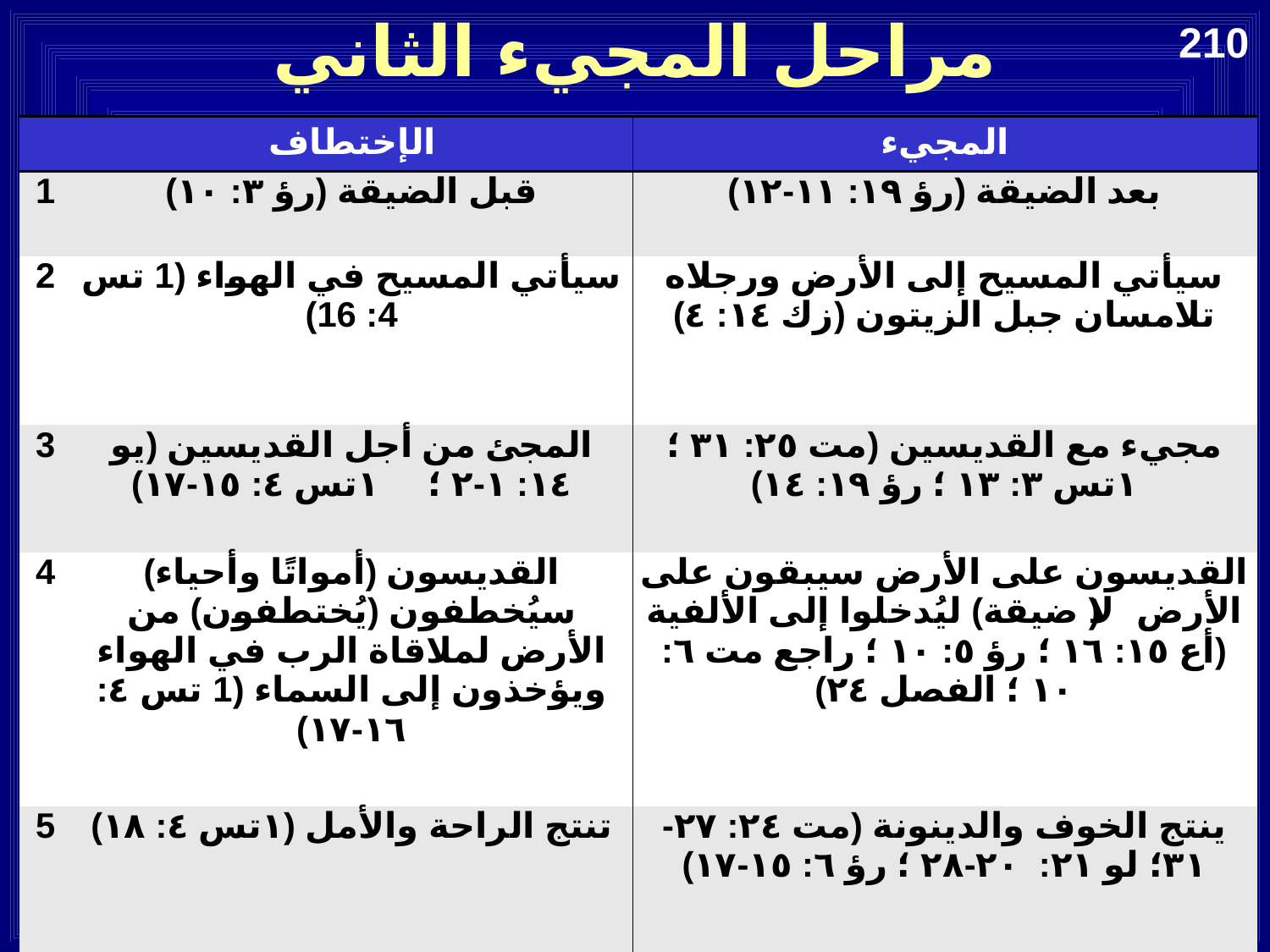

مراحل المجيء الثاني
210
|  | الإختطاف | المجيء |
| --- | --- | --- |
| 1 | قبل الضيقة (رؤ ٣: ١٠) | بعد الضيقة (رؤ ١٩: ١١-١٢) |
| 2 | سيأتي المسيح في الهواء (1 تس 4: 16) | سيأتي المسيح إلى الأرض ورجلاه تلامسان جبل الزيتون (زك ١٤: ٤) |
| 3 | المجئ من أجل القديسين (يو ١٤: ١-٢ ؛ ١تس ٤: ١٥-١٧) | مجيء مع القديسين (مت ٢٥: ٣١ ؛ ١تس ٣: ١٣ ؛ رؤ ١٩: ١٤) |
| 4 | القديسون (أمواتًا وأحياء) سيُخطفون (يُختطفون) من الأرض لملاقاة الرب في الهواء ويؤخذون إلى السماء (1 تس ٤: ١٦-١٧) | القديسون على الأرض سيبقون على الأرض (لا ضيقة) ليُدخلوا إلى الألفية (أع ١٥: ١٦ ؛ رؤ ٥: ١٠ ؛ راجع مت ٦: ١٠ ؛ الفصل ٢٤) |
| 5 | تنتج الراحة والأمل (١تس ٤: ١٨) | ينتج الخوف والدينونة (مت ٢٤: ٢٧-٣١؛ لو ٢١: ٢٠-٢٨ ؛ رؤ ٦: ١٥-١٧) |